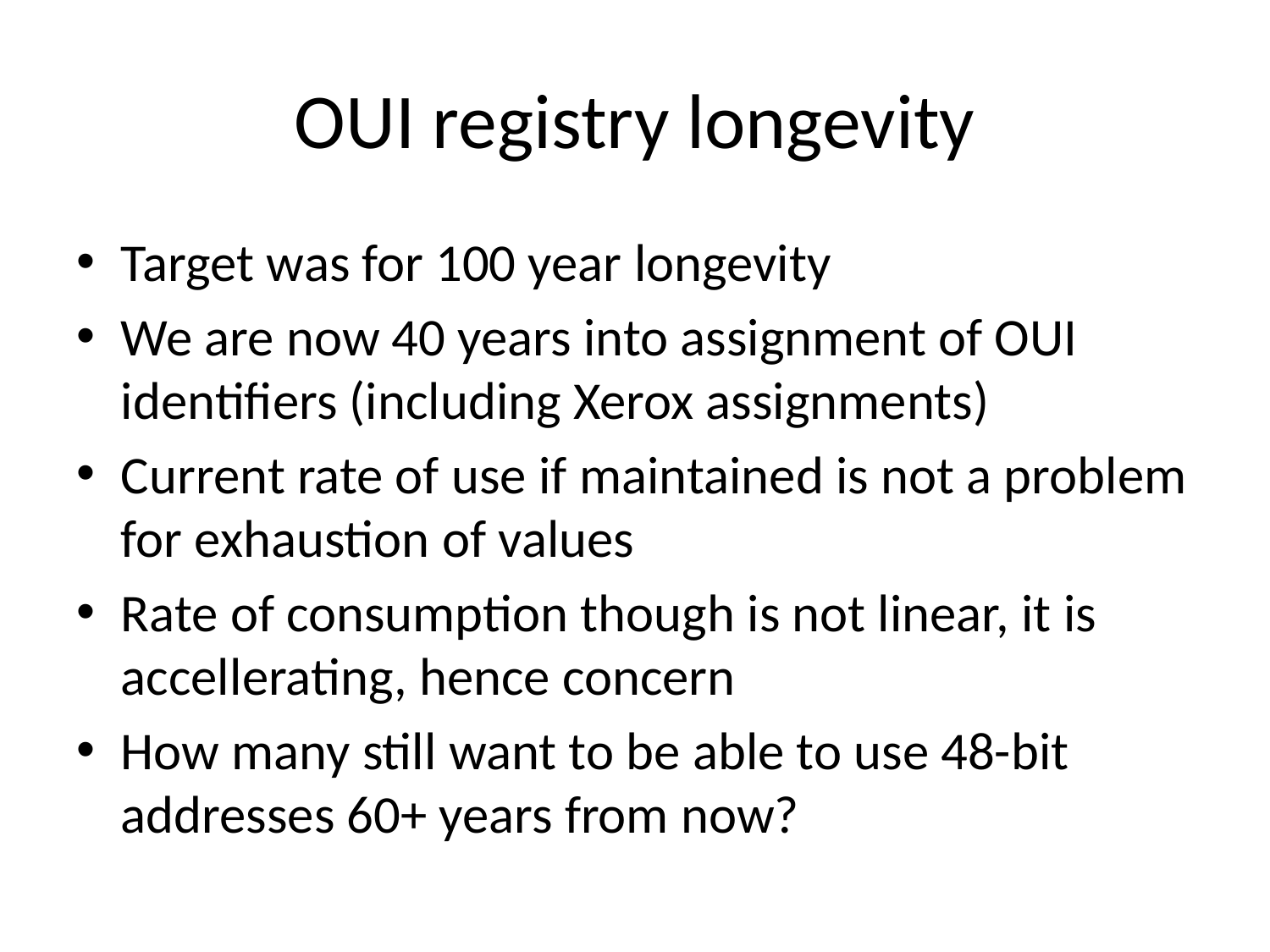

# OUI registry longevity
Target was for 100 year longevity
We are now 40 years into assignment of OUI identifiers (including Xerox assignments)
Current rate of use if maintained is not a problem for exhaustion of values
Rate of consumption though is not linear, it is accellerating, hence concern
How many still want to be able to use 48-bit addresses 60+ years from now?